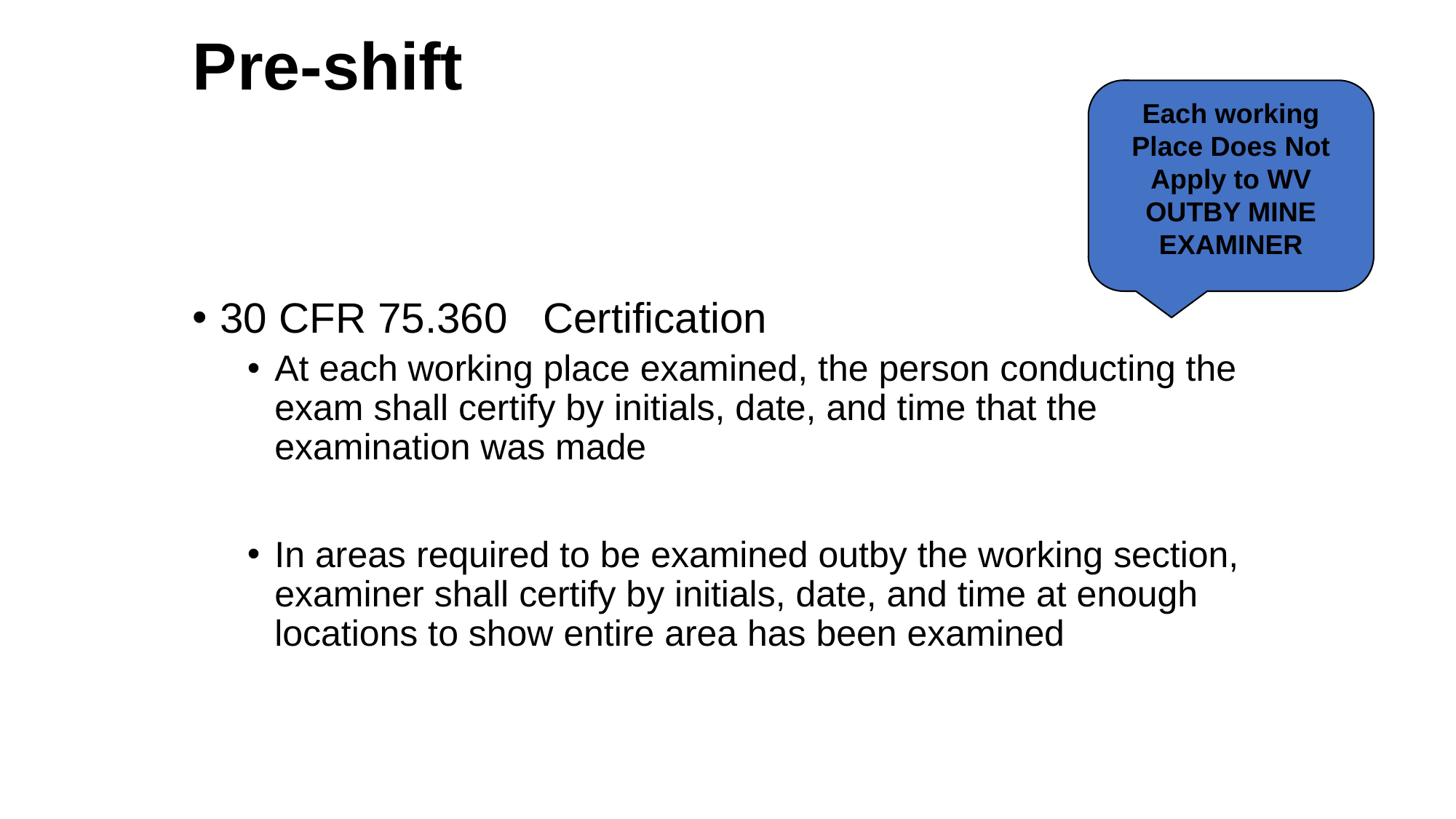

# Pre-shift
Each working Place Does Not Apply to WV OUTBY MINE EXAMINER
30 CFR 75.360   Certification
At each working place examined, the person conducting the exam shall certify by initials, date, and time that the examination was made

In areas required to be examined outby the working section, examiner shall certify by initials, date, and time at enough locations to show entire area has been examined